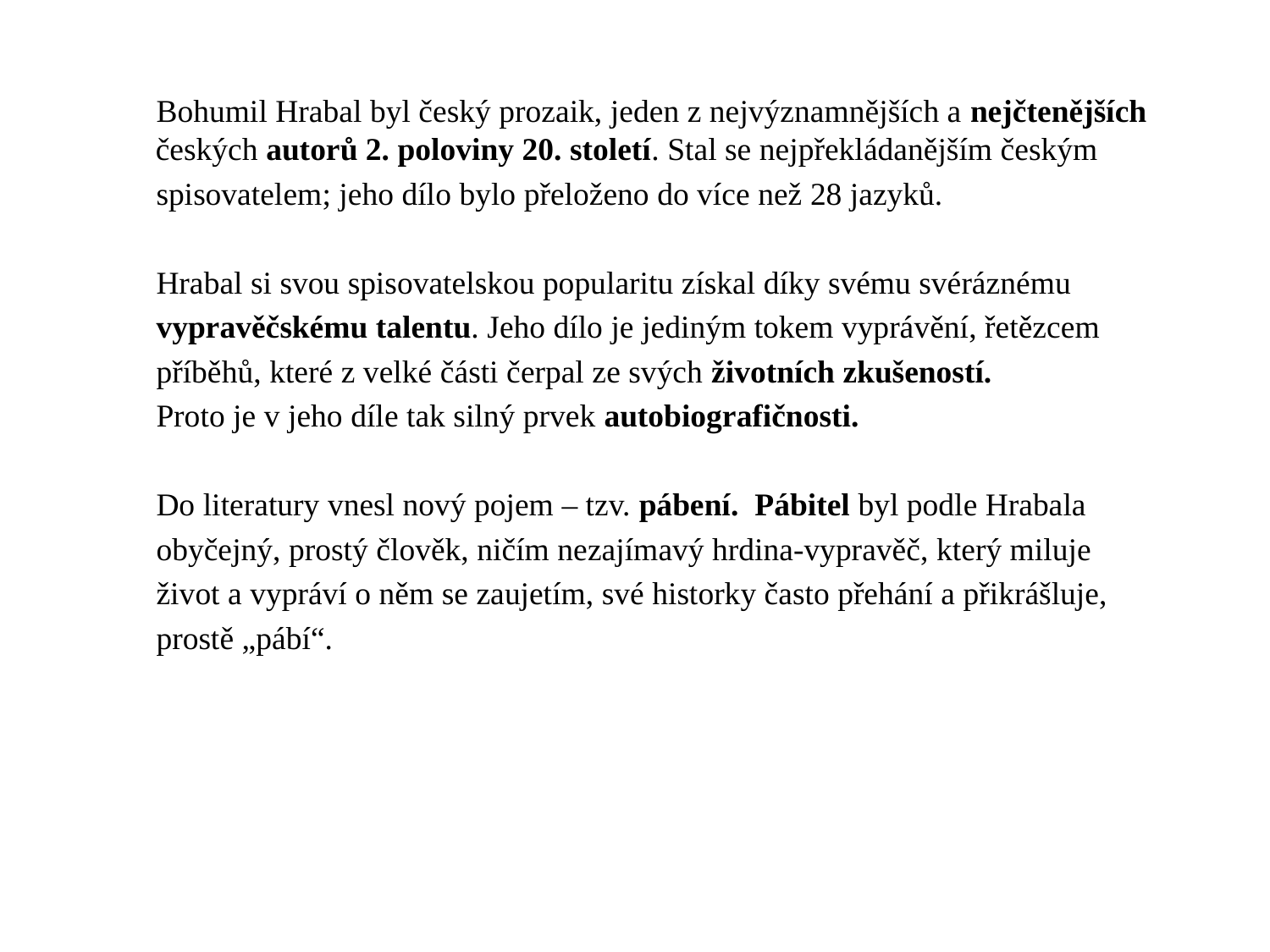

# Bohumil Hrabal byl český prozaik, jeden z nejvýznamnějších a nejčtenějších českých autorů 2. poloviny 20. století. Stal se nejpřekládanějším českým
      spisovatelem; jeho dílo bylo přeloženo do více než 28 jazyků.

      Hrabal si svou spisovatelskou popularitu získal díky svému svéráznému
      vypravěčskému talentu. Jeho dílo je jediným tokem vyprávění, řetězcem
      příběhů, které z velké části čerpal ze svých životních zkušeností.
      Proto je v jeho díle tak silný prvek autobiografičnosti.

      Do literatury vnesl nový pojem – tzv. pábení.  Pábitel byl podle Hrabala
      obyčejný, prostý člověk, ničím nezajímavý hrdina-vypravěč, který miluje
      život a vypráví o něm se zaujetím, své historky často přehání a přikrášluje,
      prostě „pábí“.